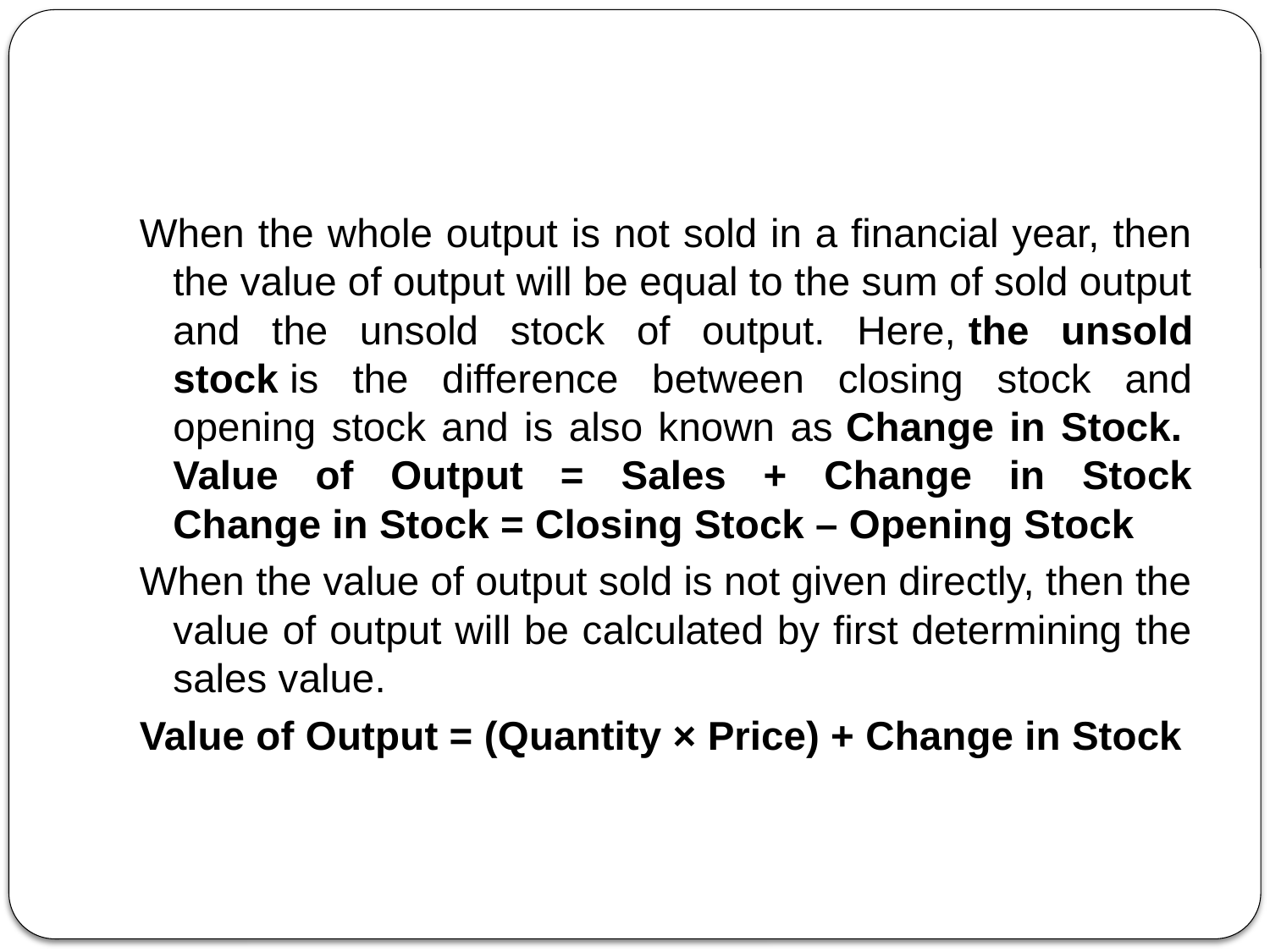

#
When the whole output is not sold in a financial year, then the value of output will be equal to the sum of sold output and the unsold stock of output. Here, the unsold stock is the difference between closing stock and opening stock and is also known as Change in Stock. 
Value of Output = Sales + Change in Stock
Change in Stock = Closing Stock – Opening Stock
When the value of output sold is not given directly, then the value of output will be calculated by first determining the sales value.
Value of Output = (Quantity × Price) + Change in Stock